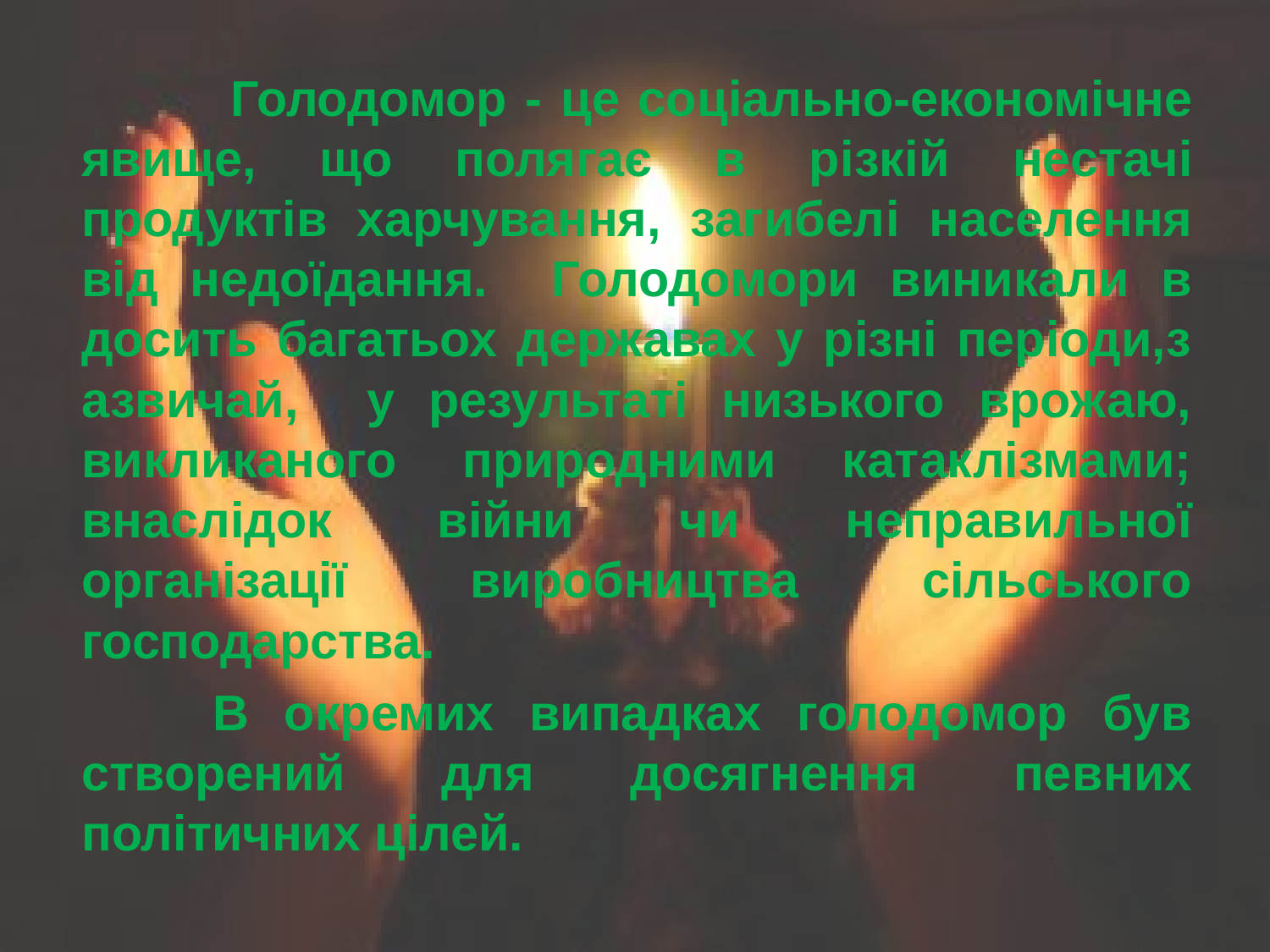

Голодомор - це соцiально-економiчне явище, що полягає в рiзкiй нестачi продуктiв харчування, загибелi населення вiд недоïдання.  Голодомори виникали в досить багатьох державах у рiзнi перiоди,з азвичай,  у результатi низького врожаю, викликаного природними катаклiзмами; внаслiдок вiйни чи неправильноï органiзацiï виробництва сiльського господарства.
     В окремих випадках голодомор був створений для досягнення певних полiтичних цiлей.